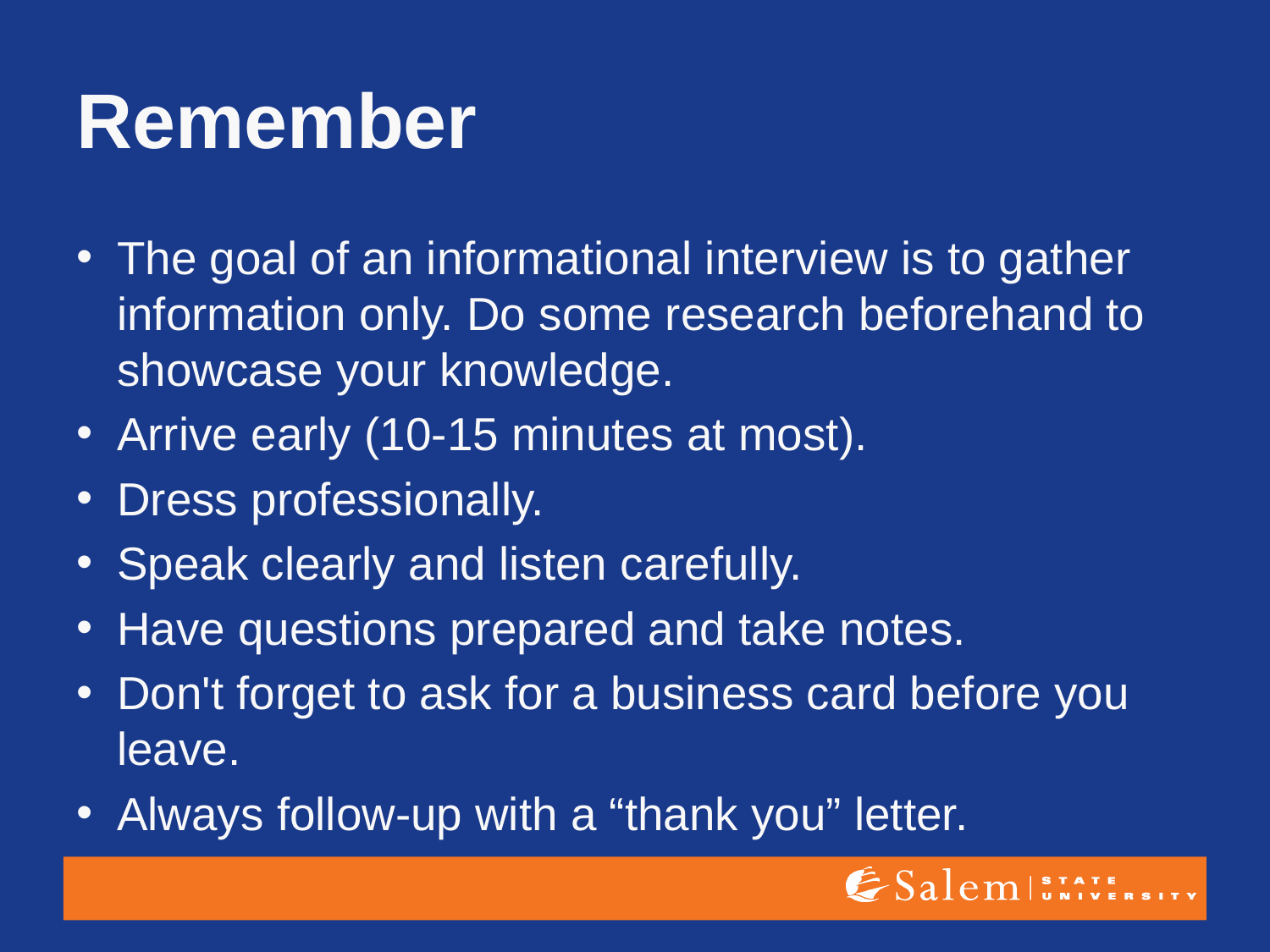

# Remember
The goal of an informational interview is to gather information only. Do some research beforehand to showcase your knowledge.
Arrive early (10-15 minutes at most).
Dress professionally.
Speak clearly and listen carefully.
Have questions prepared and take notes.
Don't forget to ask for a business card before you leave.
Always follow-up with a “thank you” letter.